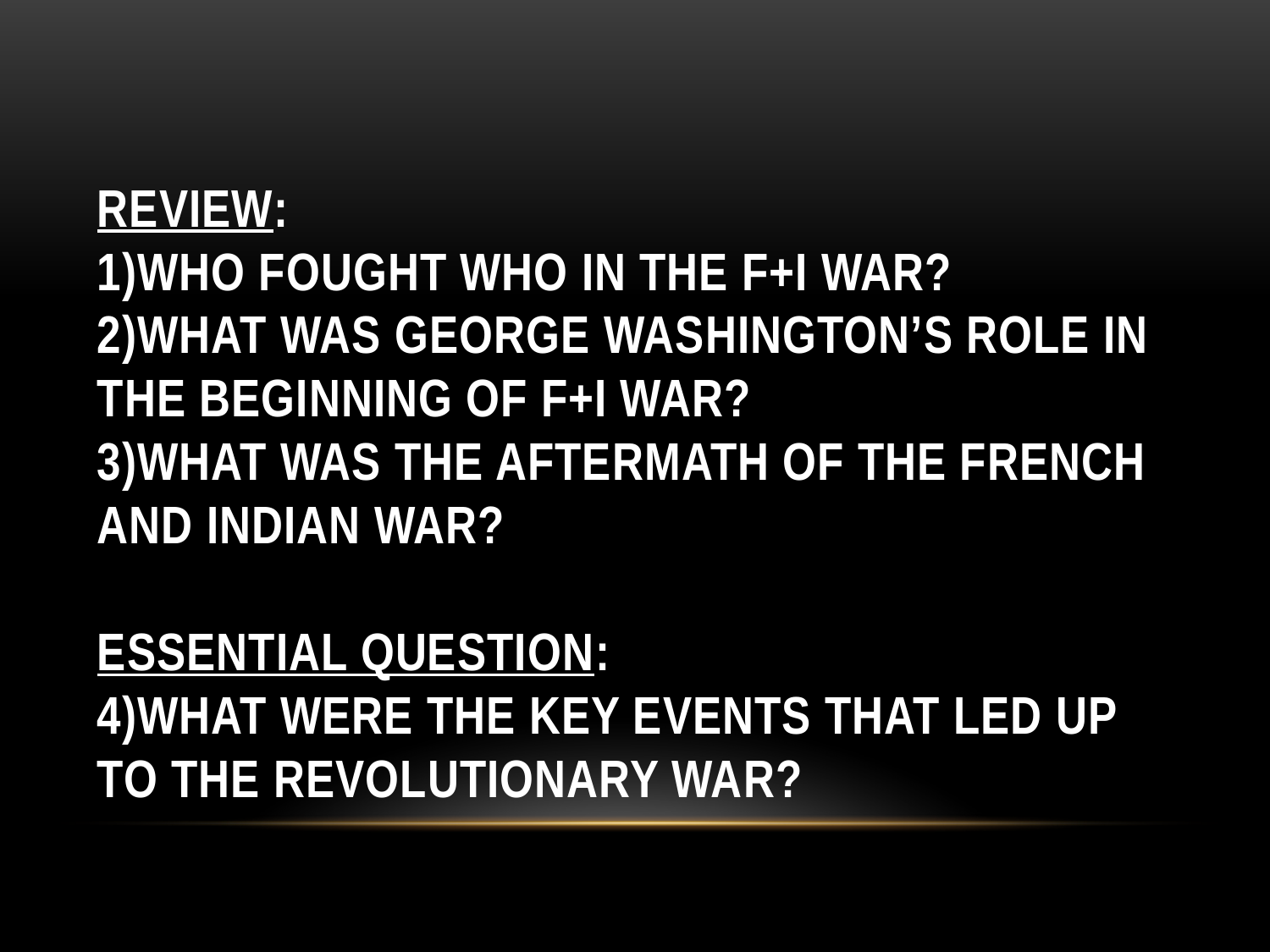

# Review: 1)Who fought who in the f+I war? 2)What was George Washington’s role in the beginning of f+I war? 3)WHAT WAS THE AFTERMATH OF THE French and indian war? Essential question: 4)What were the Key Events that led up to the revolutionary war?